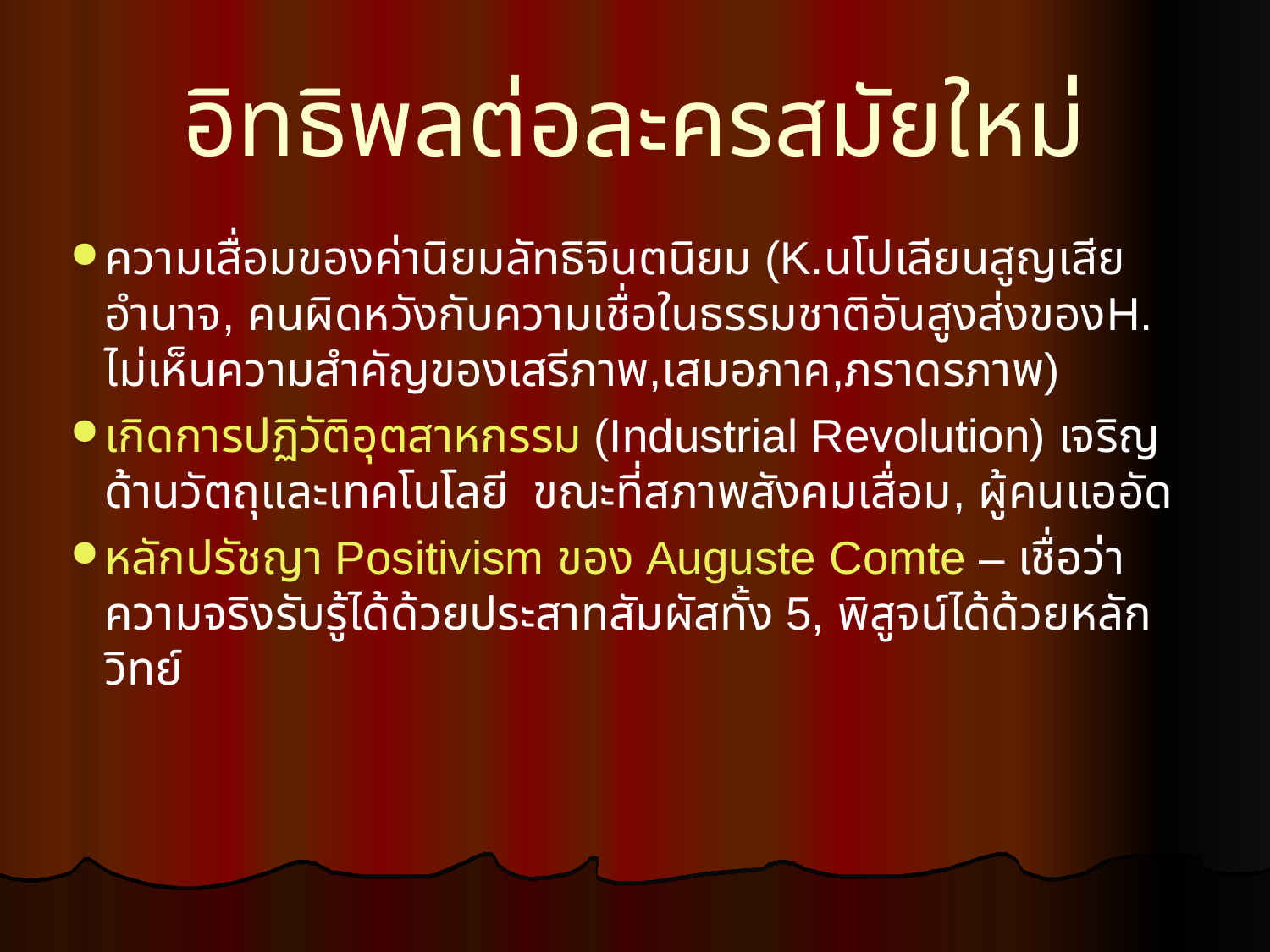

# อิทธิพลต่อละครสมัยใหม่
ความเสื่อมของค่านิยมลัทธิจินตนิยม (K.นโปเลียนสูญเสียอำนาจ, คนผิดหวังกับความเชื่อในธรรมชาติอันสูงส่งของH. ไม่เห็นความสำคัญของเสรีภาพ,เสมอภาค,ภราดรภาพ)
เกิดการปฏิวัติอุตสาหกรรม (Industrial Revolution) เจริญด้านวัตถุและเทคโนโลยี  ขณะที่สภาพสังคมเสื่อม, ผู้คนแออัด
หลักปรัชญา Positivism ของ Auguste Comte – เชื่อว่าความจริงรับรู้ได้ด้วยประสาทสัมผัสทั้ง 5, พิสูจน์ได้ด้วยหลักวิทย์